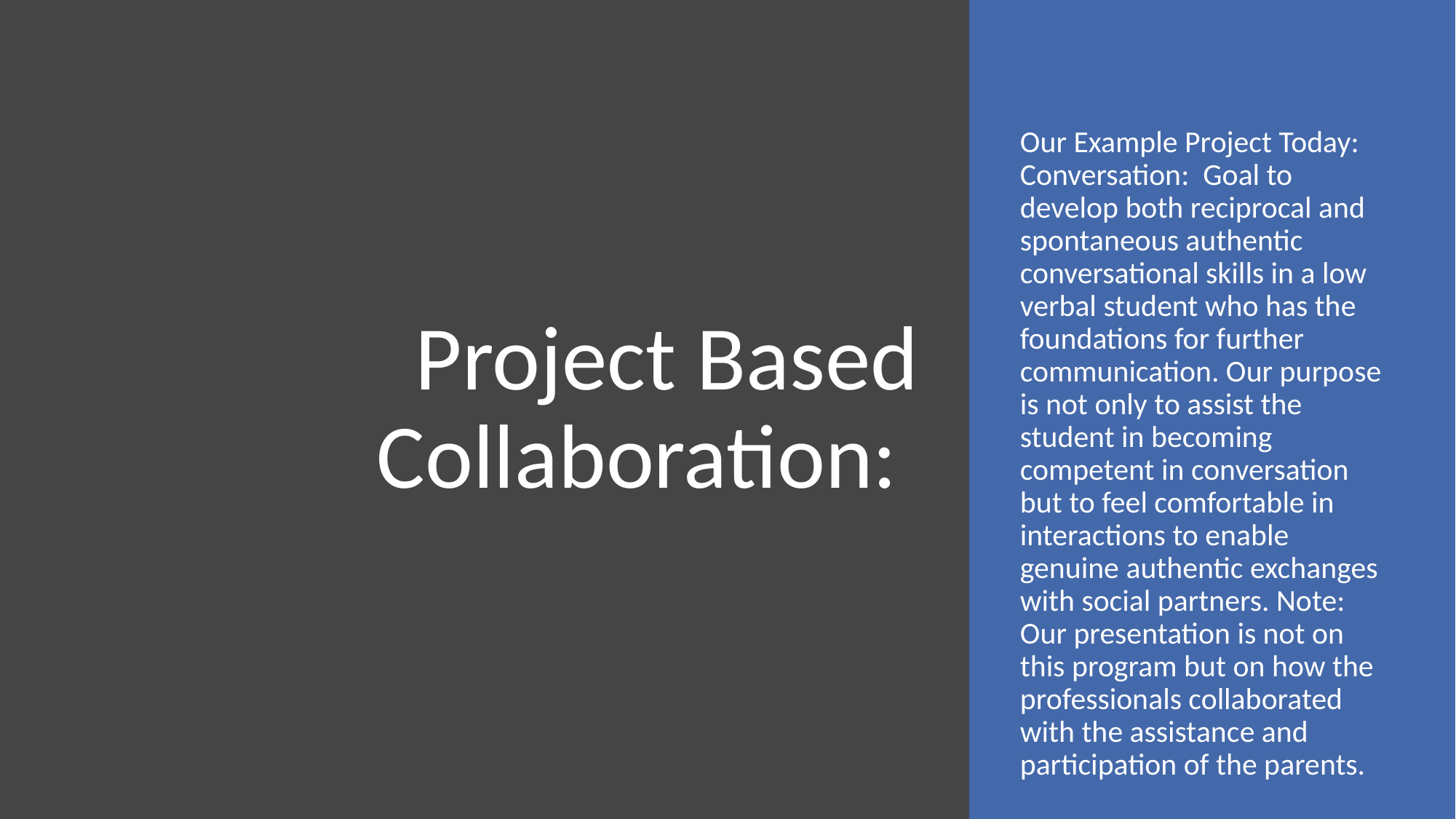

# Project Based Collaboration:
Our Example Project Today:  Conversation:  Goal to develop both reciprocal and spontaneous authentic conversational skills in a low verbal student who has the foundations for further communication. Our purpose is not only to assist the student in becoming competent in conversation but to feel comfortable in  interactions to enable genuine authentic exchanges with social partners. Note: Our presentation is not on this program but on how the professionals collaborated with the assistance and participation of the parents.